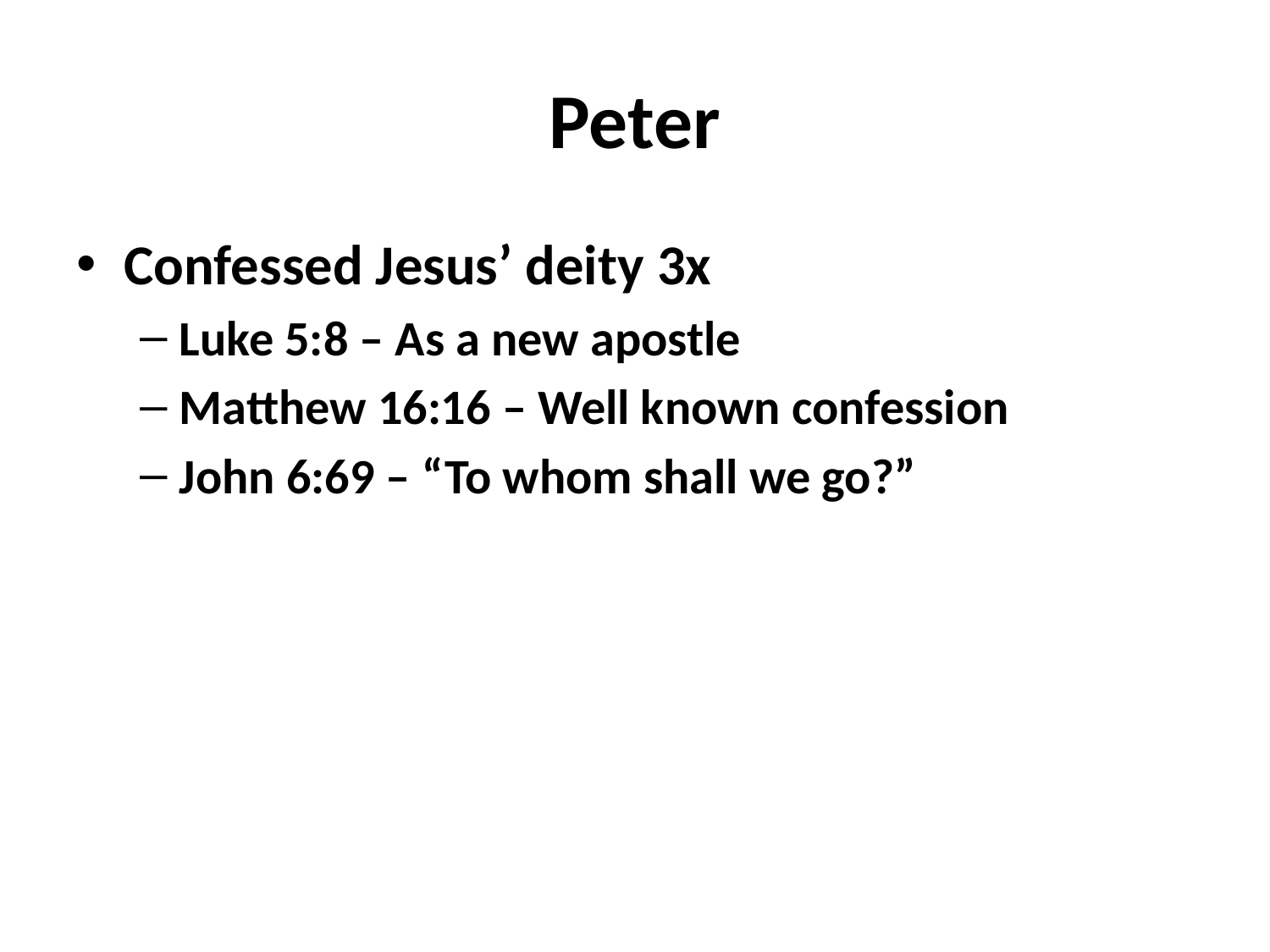

# Peter
Confessed Jesus’ deity 3x
Luke 5:8 – As a new apostle
Matthew 16:16 – Well known confession
John 6:69 – “To whom shall we go?”